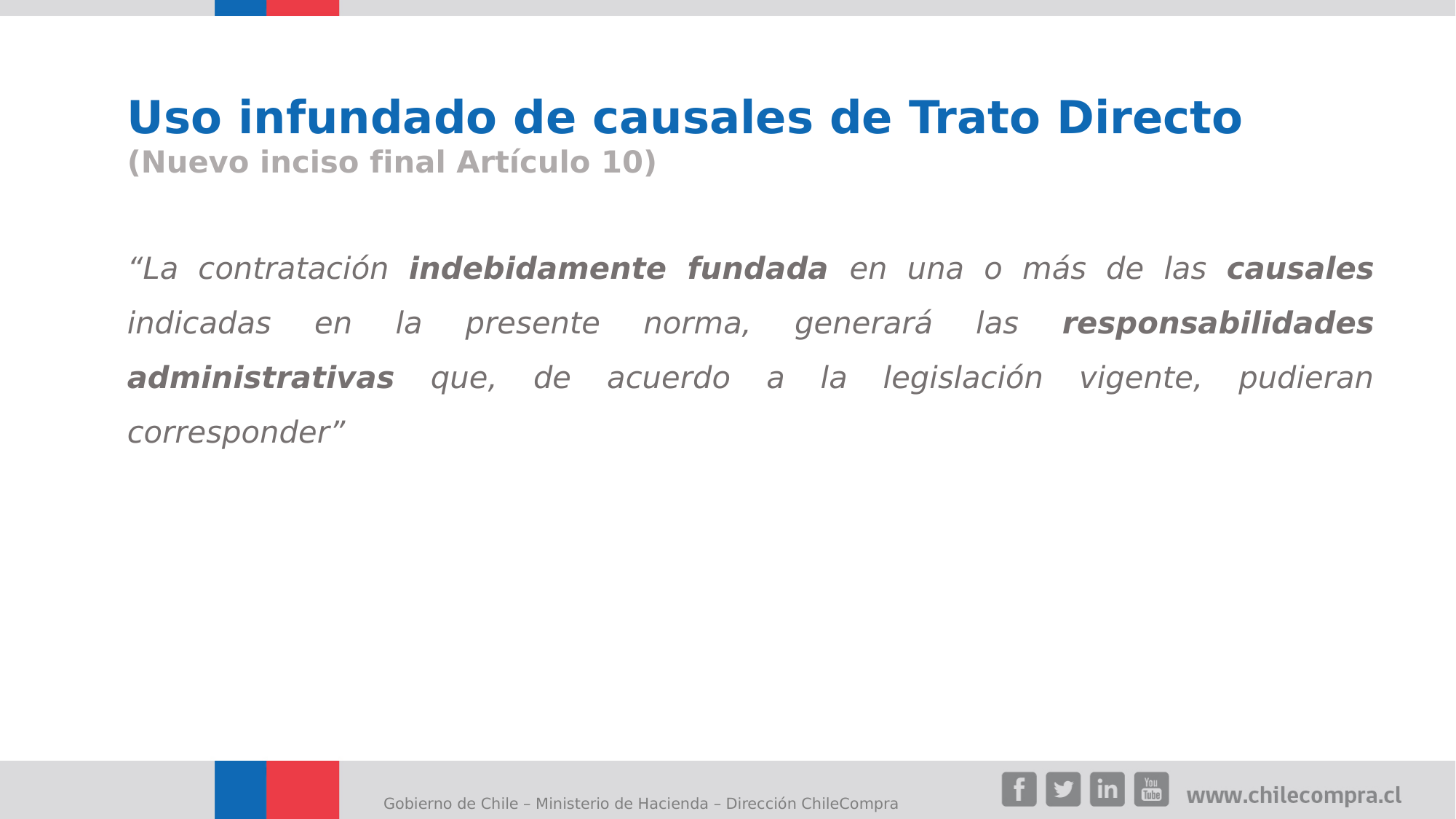

Uso infundado de causales de Trato Directo
(Nuevo inciso final Artículo 10)
“La contratación indebidamente fundada en una o más de las causales indicadas en la presente norma, generará las responsabilidades administrativas que, de acuerdo a la legislación vigente, pudieran corresponder”

Gobierno de Chile – Ministerio de Hacienda – Dirección ChileCompra